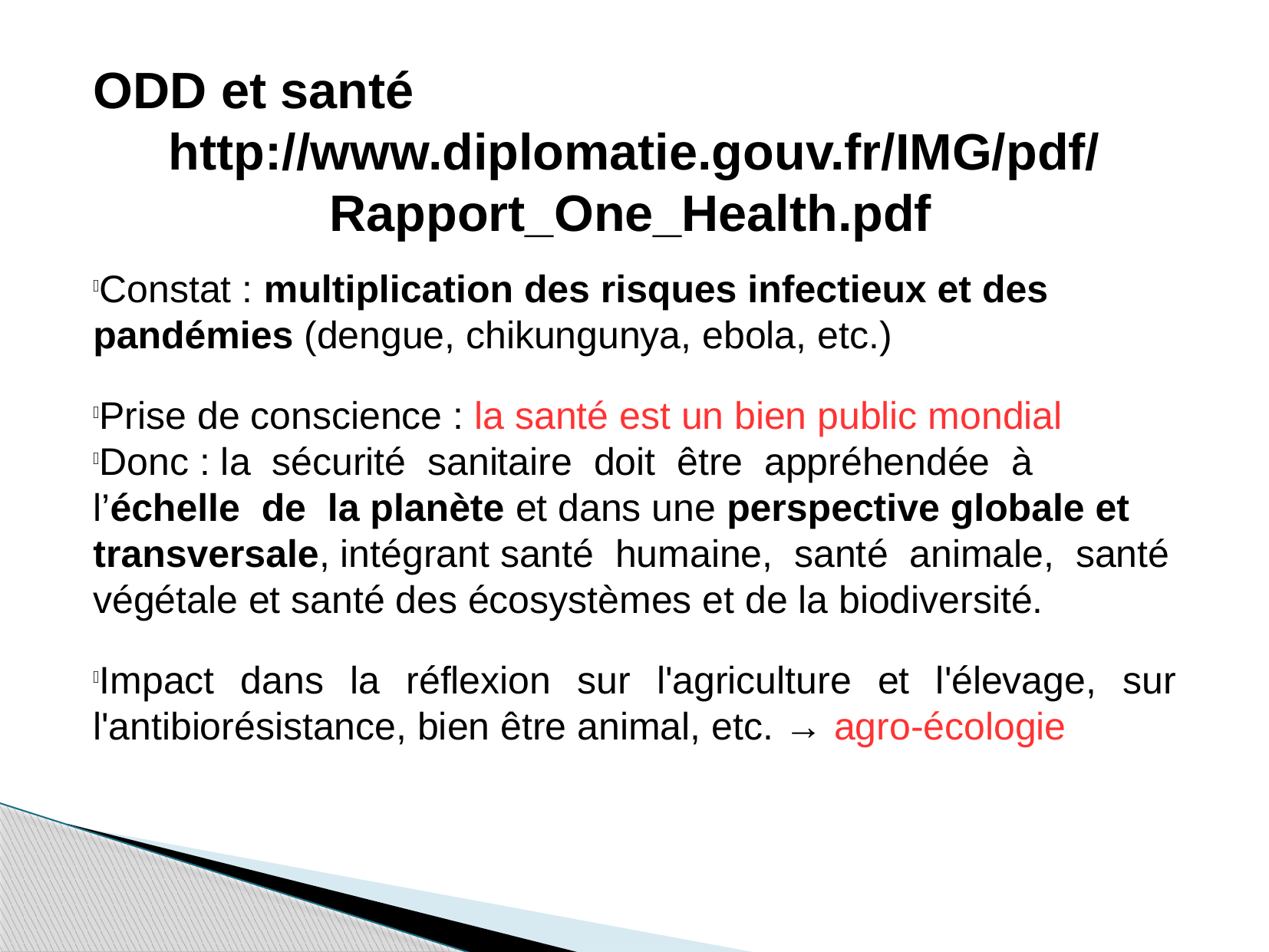

ODD et santé
http://www.diplomatie.gouv.fr/IMG/pdf/Rapport_One_Health.pdf
Constat : multiplication des risques infectieux et des pandémies (dengue, chikungunya, ebola, etc.)

Prise de conscience : la santé est un bien public mondial
Donc : la  sécurité  sanitaire  doit  être  appréhendée  à  l’échelle  de  la planète et dans une perspective globale et transversale, intégrant santé  humaine,  santé  animale,  santé végétale et santé des écosystèmes et de la biodiversité.

Impact dans la réflexion sur l'agriculture et l'élevage, sur l'antibiorésistance, bien être animal, etc. → agro-écologie